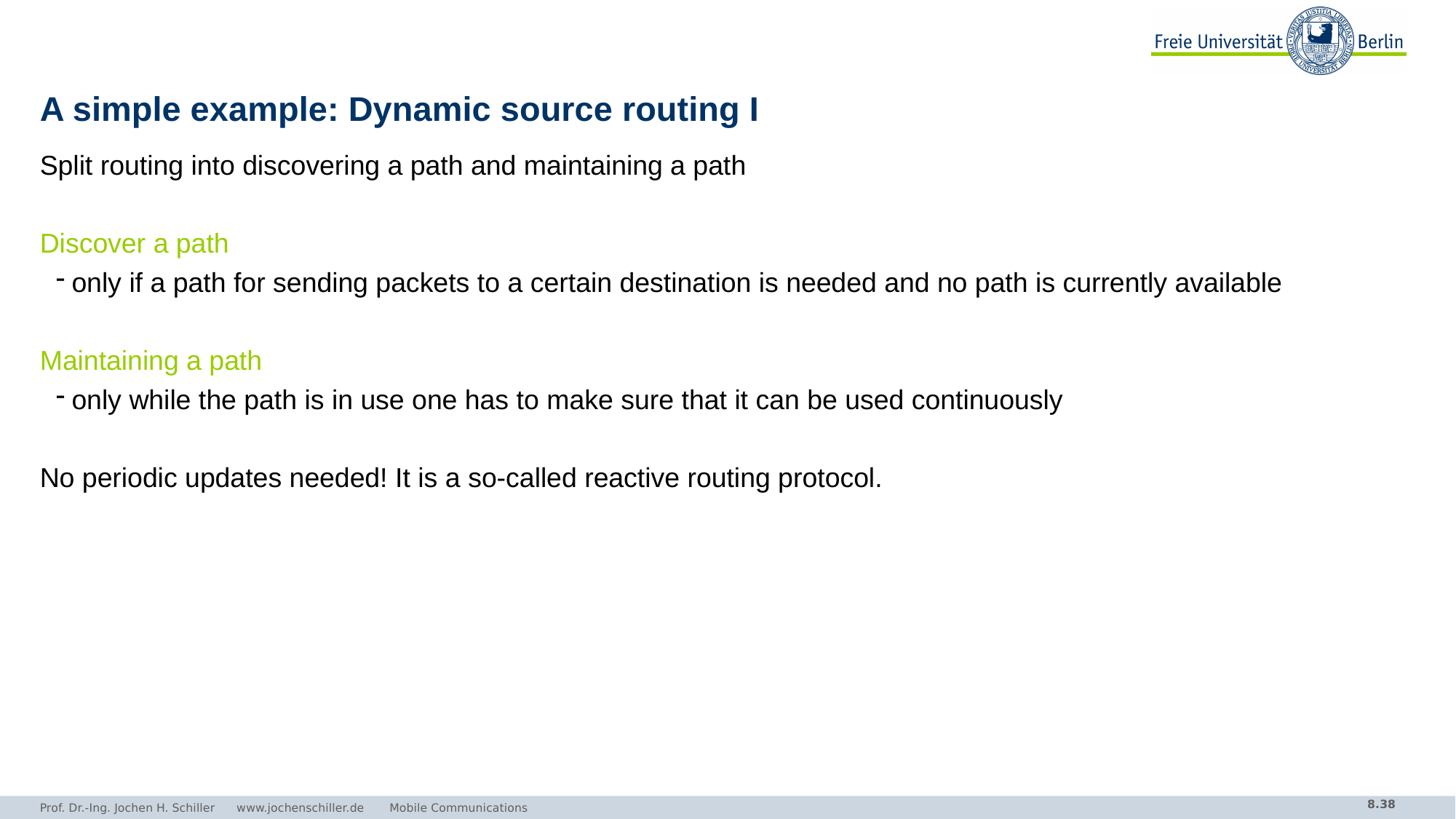

# A simple example: Dynamic source routing I
Split routing into discovering a path and maintaining a path

Discover a path
only if a path for sending packets to a certain destination is needed and no path is currently available

Maintaining a path
only while the path is in use one has to make sure that it can be used continuously

No periodic updates needed! It is a so-called reactive routing protocol.
Prof. Dr.-Ing. Jochen H. Schiller      www.jochenschiller.de       Mobile Communications